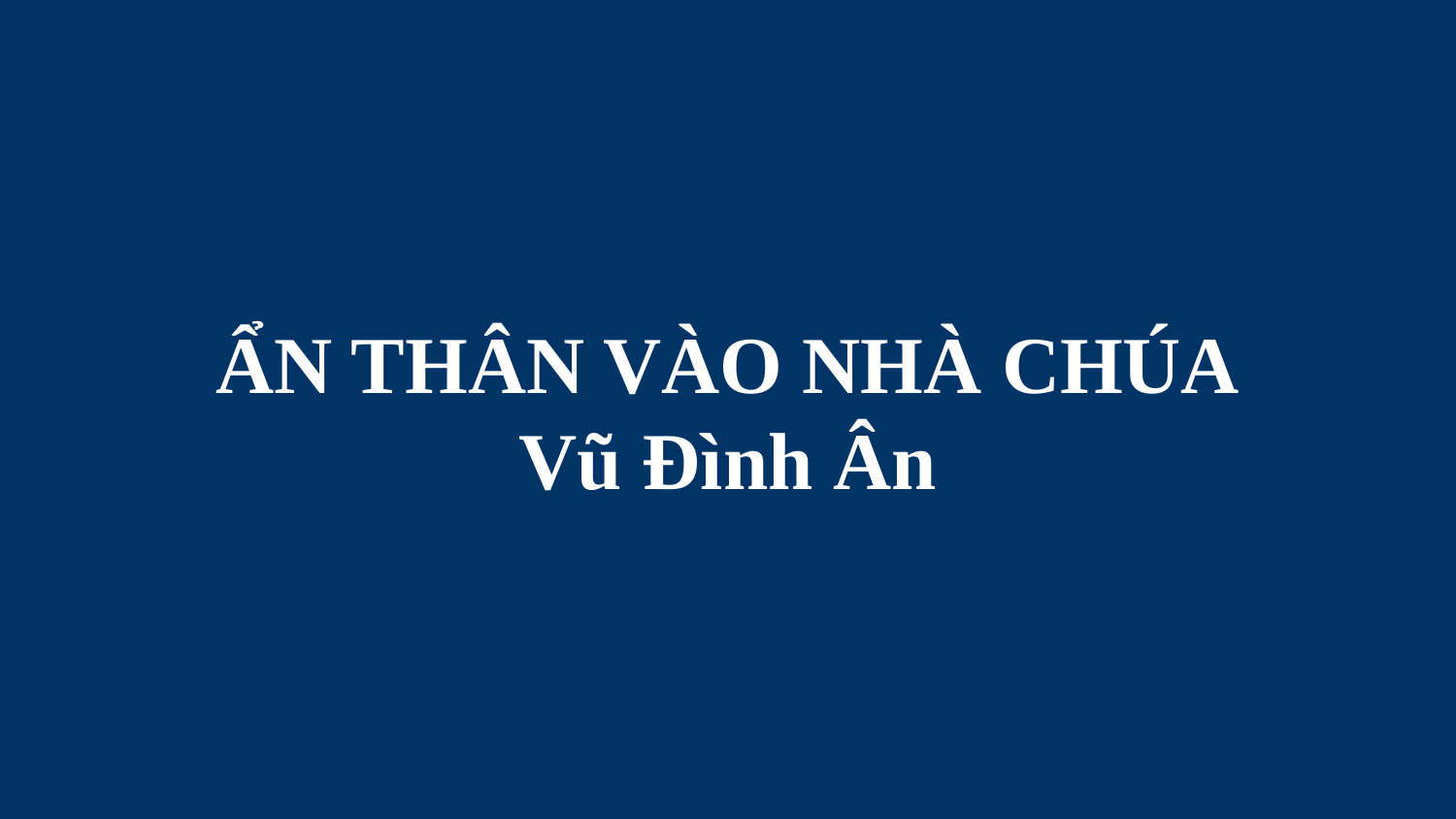

# ẨN THÂN VÀO NHÀ CHÚA Vũ Đình Ân